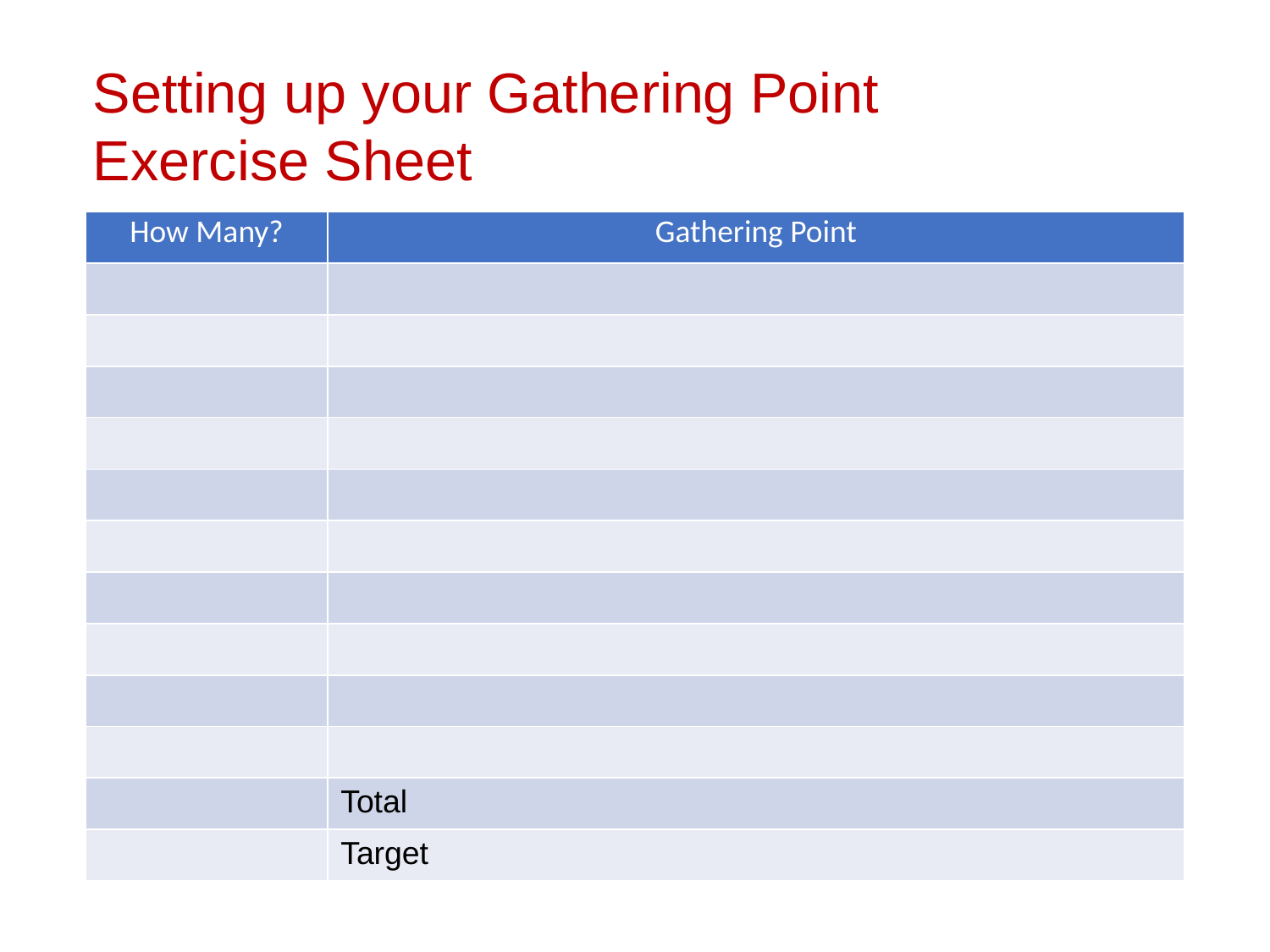

Setting up your Gathering Point
Exercise Sheet

| How Many? | Gathering Point |
| --- | --- |
|  |  |
|  |  |
|  |  |
|  |  |
|  |  |
|  |  |
|  |  |
|  |  |
|  |  |
|  |  |
|  | Total |
|  | Target |